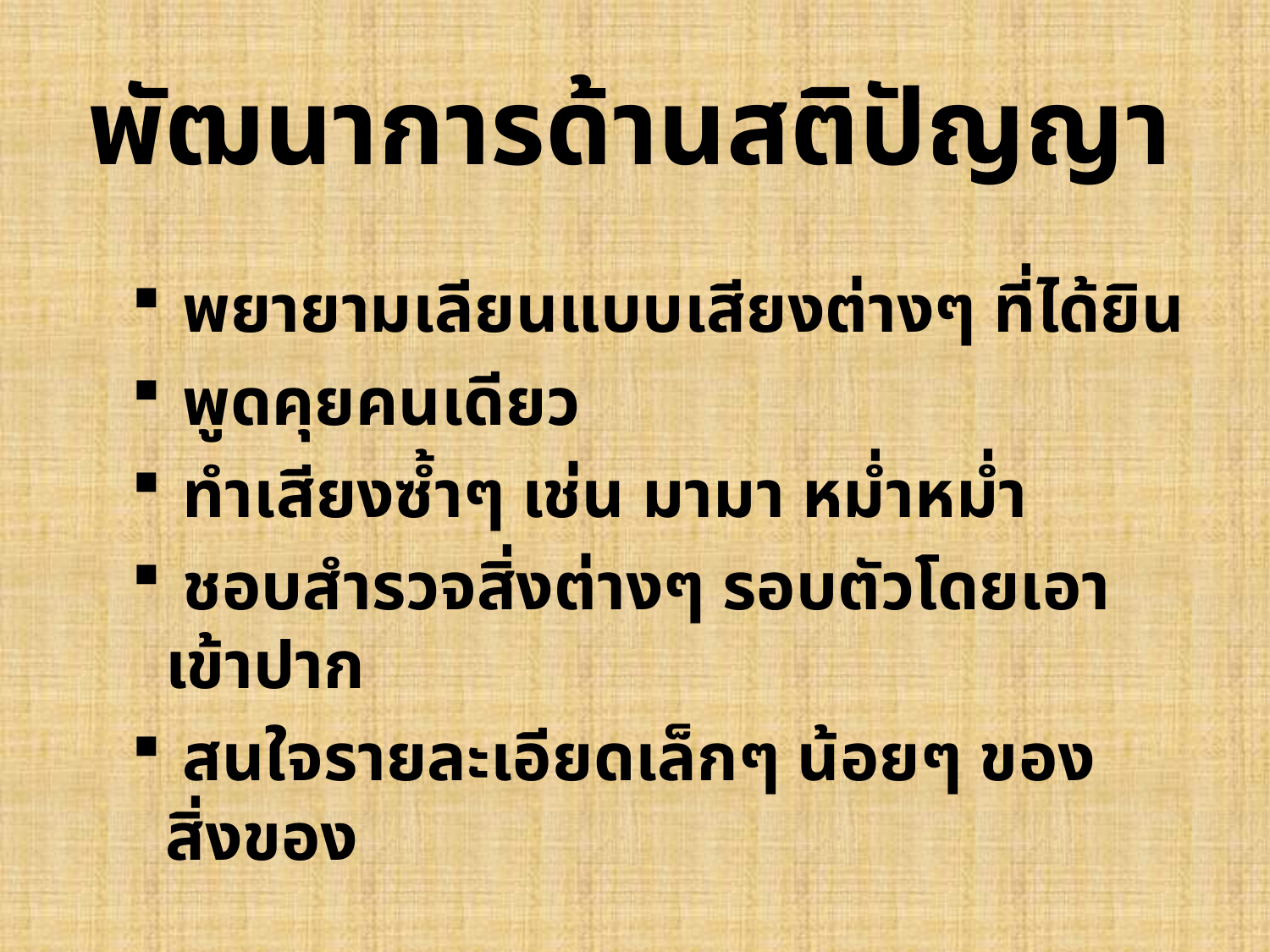

# พัฒนาการด้านสติปัญญา
 พยายามเลียนแบบเสียงต่างๆ ที่ได้ยิน
 พูดคุยคนเดียว
 ทำเสียงซ้ำๆ เช่น มามา หม่ำหม่ำ
 ชอบสำรวจสิ่งต่างๆ รอบตัวโดยเอาเข้าปาก
 สนใจรายละเอียดเล็กๆ น้อยๆ ของสิ่งของ